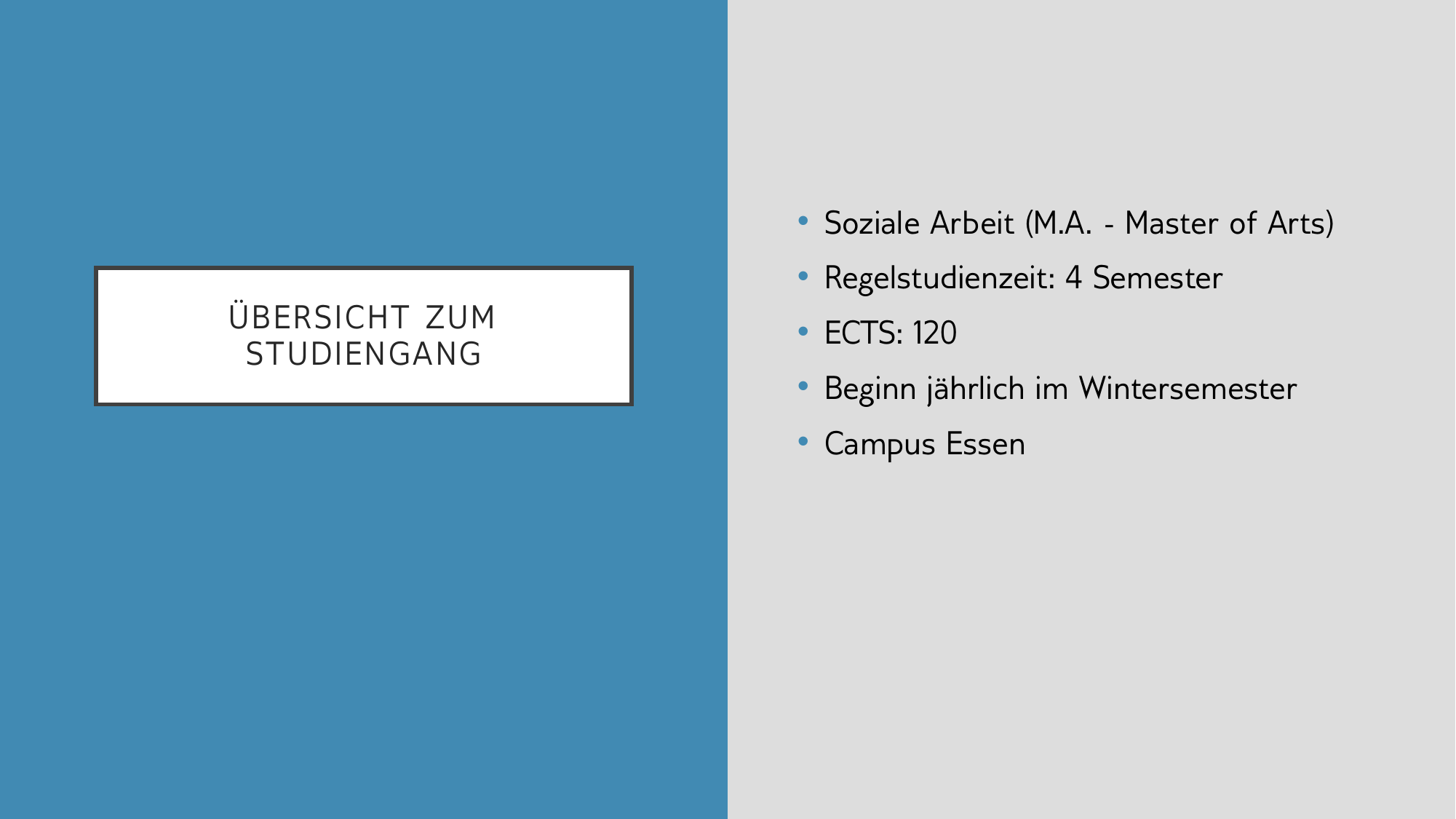

Soziale Arbeit (M.A. - Master of Arts)
Regelstudienzeit: 4 Semester
ECTS: 120
Beginn jährlich im Wintersemester
Campus Essen

# Übersicht zum Studiengang